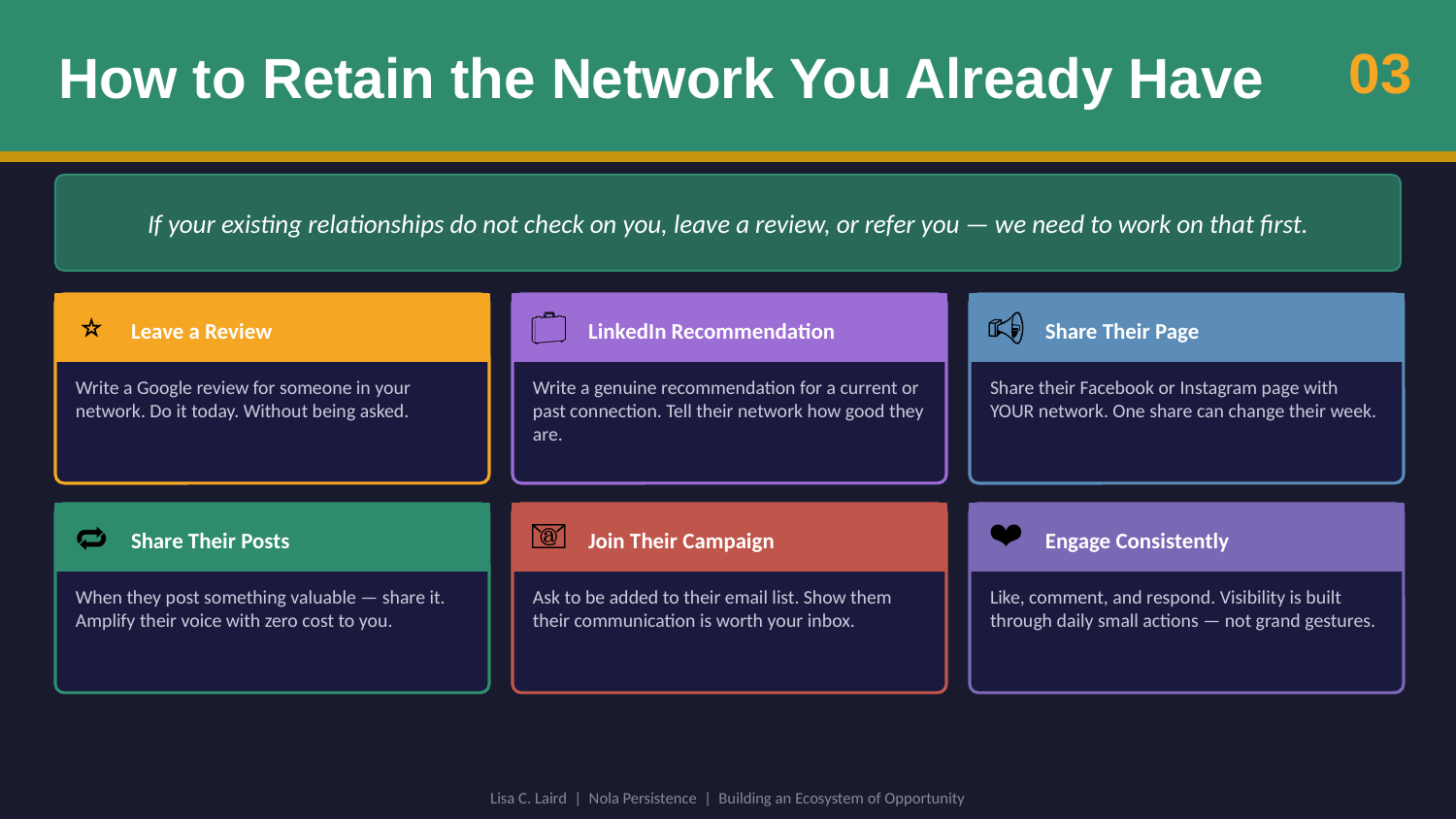

How to Retain the Network You Already Have
03

If your existing relationships do not check on you, leave a review, or refer you — we need to work on that first.

⭐
💼
📢
Leave a Review
LinkedIn Recommendation
Share Their Page
Write a Google review for someone in your network. Do it today. Without being asked.
Write a genuine recommendation for a current or past connection. Tell their network how good they are.
Share their Facebook or Instagram page with YOUR network. One share can change their week.

🔁
📧
❤️
Share Their Posts
Join Their Campaign
Engage Consistently
When they post something valuable — share it. Amplify their voice with zero cost to you.
Ask to be added to their email list. Show them their communication is worth your inbox.
Like, comment, and respond. Visibility is built through daily small actions — not grand gestures.
Lisa C. Laird  |  Nola Persistence  |  Building an Ecosystem of Opportunity